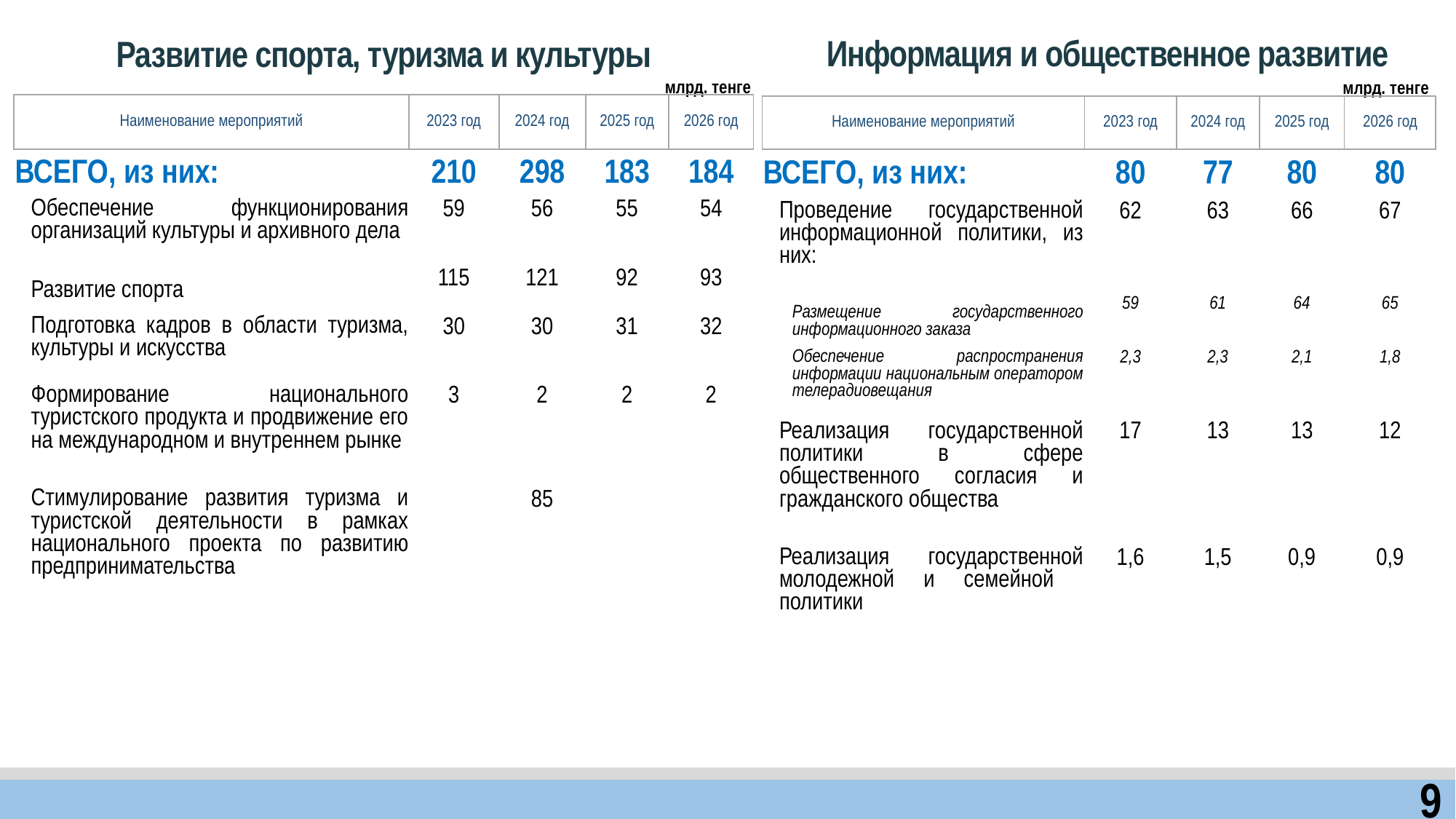

Информация и общественное развитие
Развитие спорта, туризма и культуры
млрд. тенге
млрд. тенге
| Наименование мероприятий | 2023 год | 2024 год | 2025 год | 2026 год |
| --- | --- | --- | --- | --- |
| ВСЕГО, из них: | 210 | 298 | 183 | 184 |
| Обеспечение функционирования организаций культуры и архивного дела | 59 | 56 | 55 | 54 |
| Развитие спорта | 115 | 121 | 92 | 93 |
| Подготовка кадров в области туризма, культуры и искусства | 30 | 30 | 31 | 32 |
| Формирование национального туристского продукта и продвижение его на международном и внутреннем рынке | 3 | 2 | 2 | 2 |
| Стимулирование развития туризма и туристской деятельности в рамках национального проекта по развитию предпринимательства |  | 85 |  |  |
| Наименование мероприятий | 2023 год | 2024 год | 2025 год | 2026 год |
| --- | --- | --- | --- | --- |
| ВСЕГО, из них: | 80 | 77 | 80 | 80 |
| Проведение государственной информационной политики, из них: | 62 | 63 | 66 | 67 |
| Размещение государственного информационного заказа | 59 | 61 | 64 | 65 |
| Обеспечение распространения информации национальным оператором телерадиовещания | 2,3 | 2,3 | 2,1 | 1,8 |
| Реализация государственной политики в сфере общественного согласия и гражданского общества | 17 | 13 | 13 | 12 |
| Реализация государственной молодежной и семейной политики | 1,6 | 1,5 | 0,9 | 0,9 |

9